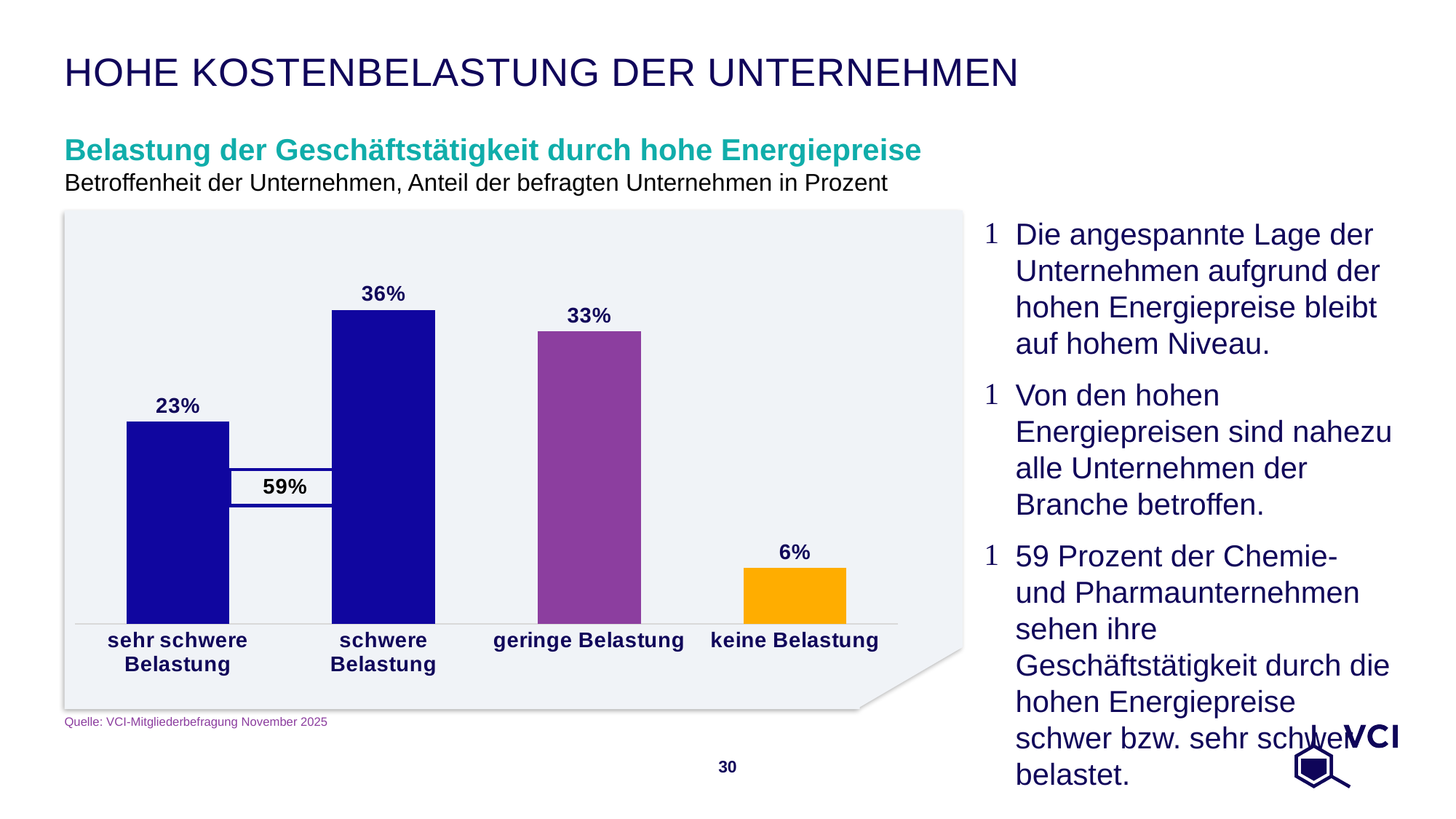

# Hohe Kostenbelastung der Unternehmen
Belastung der Geschäftstätigkeit durch hohe Energiepreise
Betroffenheit der Unternehmen, Anteil der befragten Unternehmen in Prozent

Die angespannte Lage der Unternehmen aufgrund der hohen Energiepreise bleibt auf hohem Niveau.
Von den hohen Energiepreisen sind nahezu alle Unternehmen der Branche betroffen.
59 Prozent der Chemie- und Pharmaunternehmen sehen ihre Geschäftstätigkeit durch die hohen Energiepreise schwer bzw. sehr schwer belastet.

### Chart

| Category |  |
|---|---|
| keine Belastung | 0.06403940886699508 |
| geringe Belastung | 0.33497536945812806 |
| schwere Belastung | 0.35960591133004927 |
| sehr schwere Belastung | 0.2315270935960591 |
Quelle: VCI-Mitgliederbefragung November 2025
30